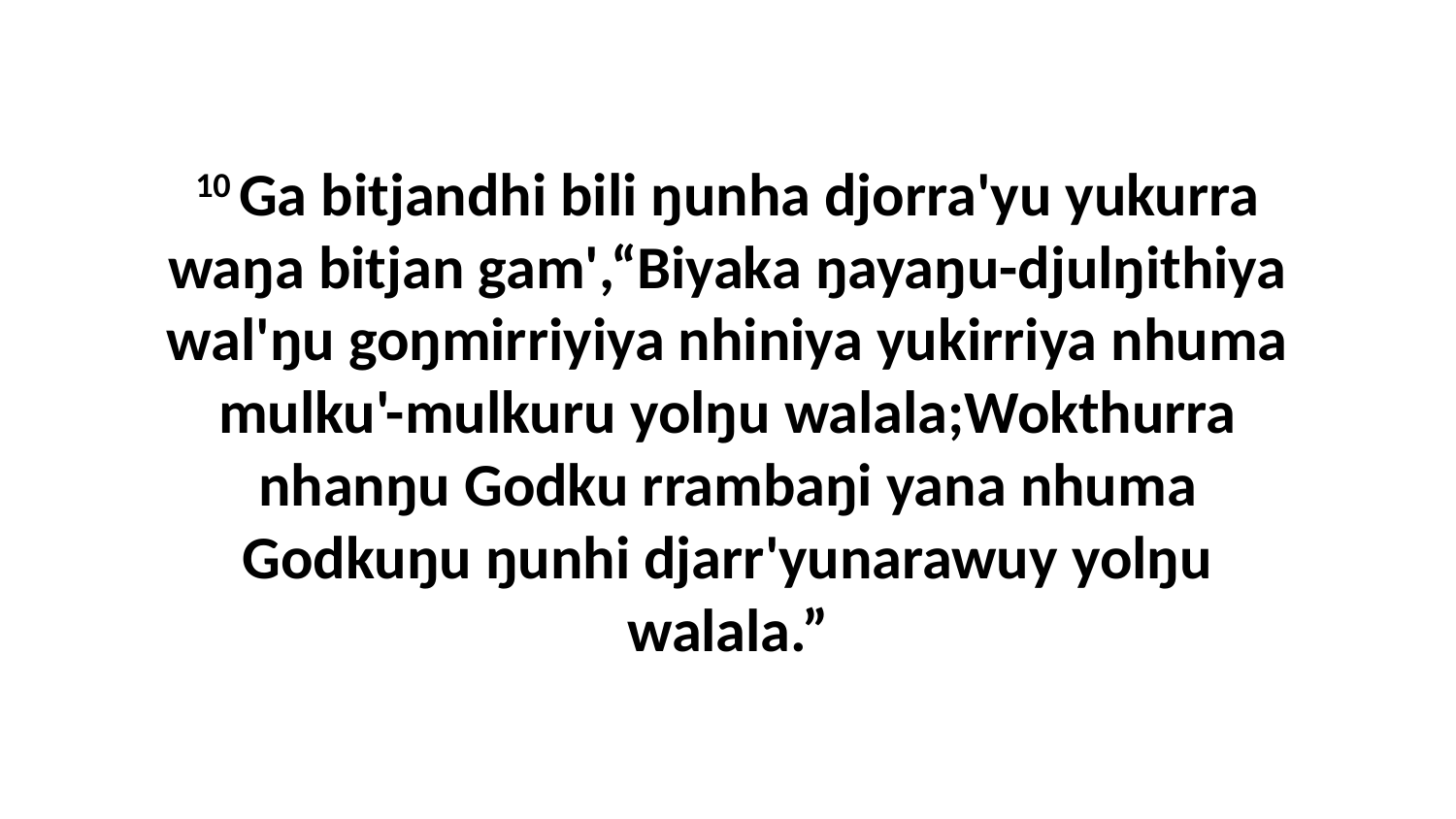

10 Ga bitjandhi bili ŋunha djorra'yu yukurra waŋa bitjan gam',“Biyaka ŋayaŋu-djulŋithiya wal'ŋu goŋmirriyiya nhiniya yukirriya nhuma mulku'-mulkuru yolŋu walala;Wokthurra nhanŋu Godku rrambaŋi yana nhuma Godkuŋu ŋunhi djarr'yunarawuy yolŋu walala.”